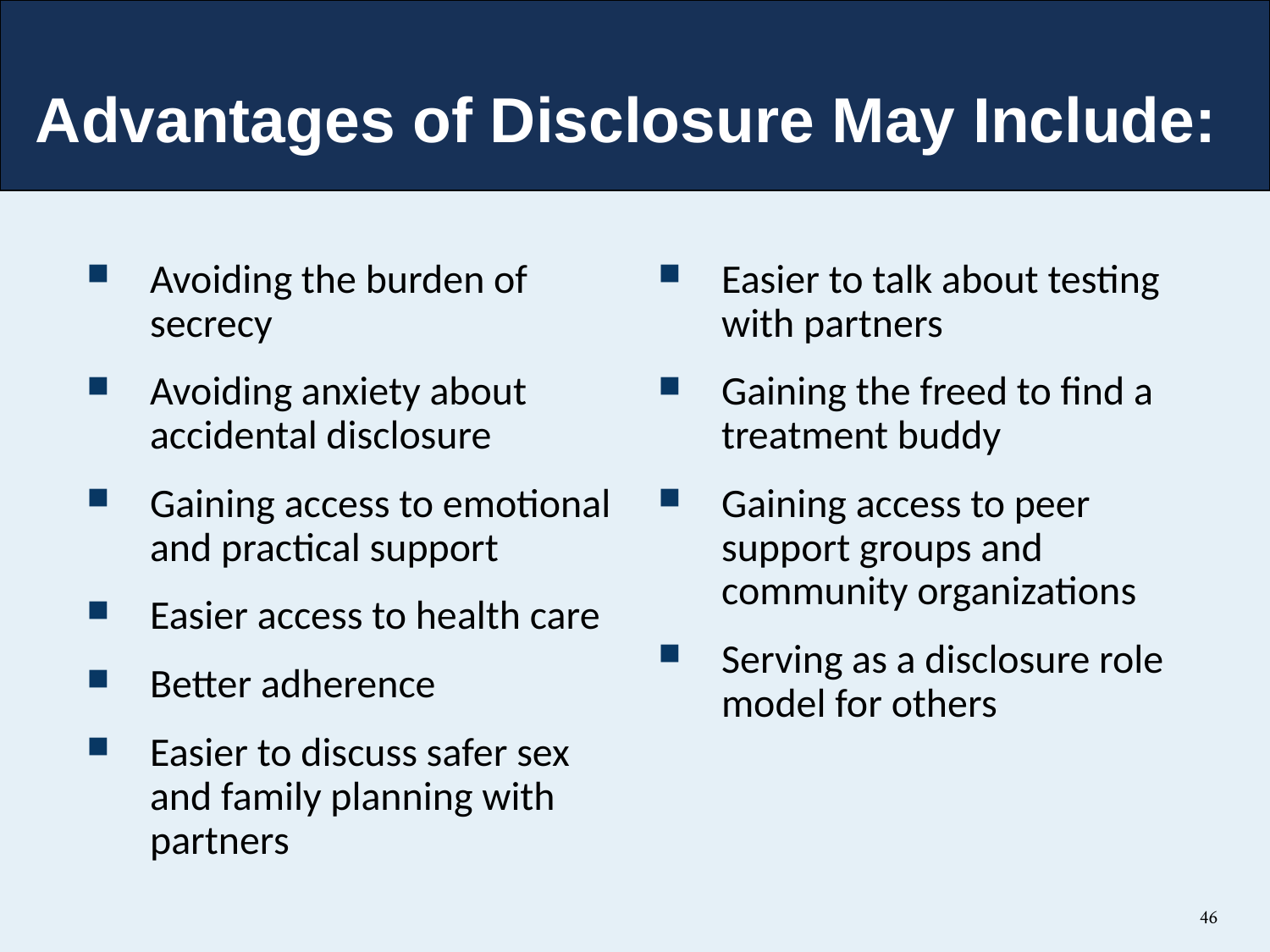

# Advantages of Disclosure May Include:
Avoiding the burden of secrecy
Avoiding anxiety about accidental disclosure
Gaining access to emotional and practical support
Easier access to health care
Better adherence
Easier to discuss safer sex and family planning with partners

Easier to talk about testing with partners
Gaining the freed to find a treatment buddy
Gaining access to peer support groups and community organizations
Serving as a disclosure role model for others
46